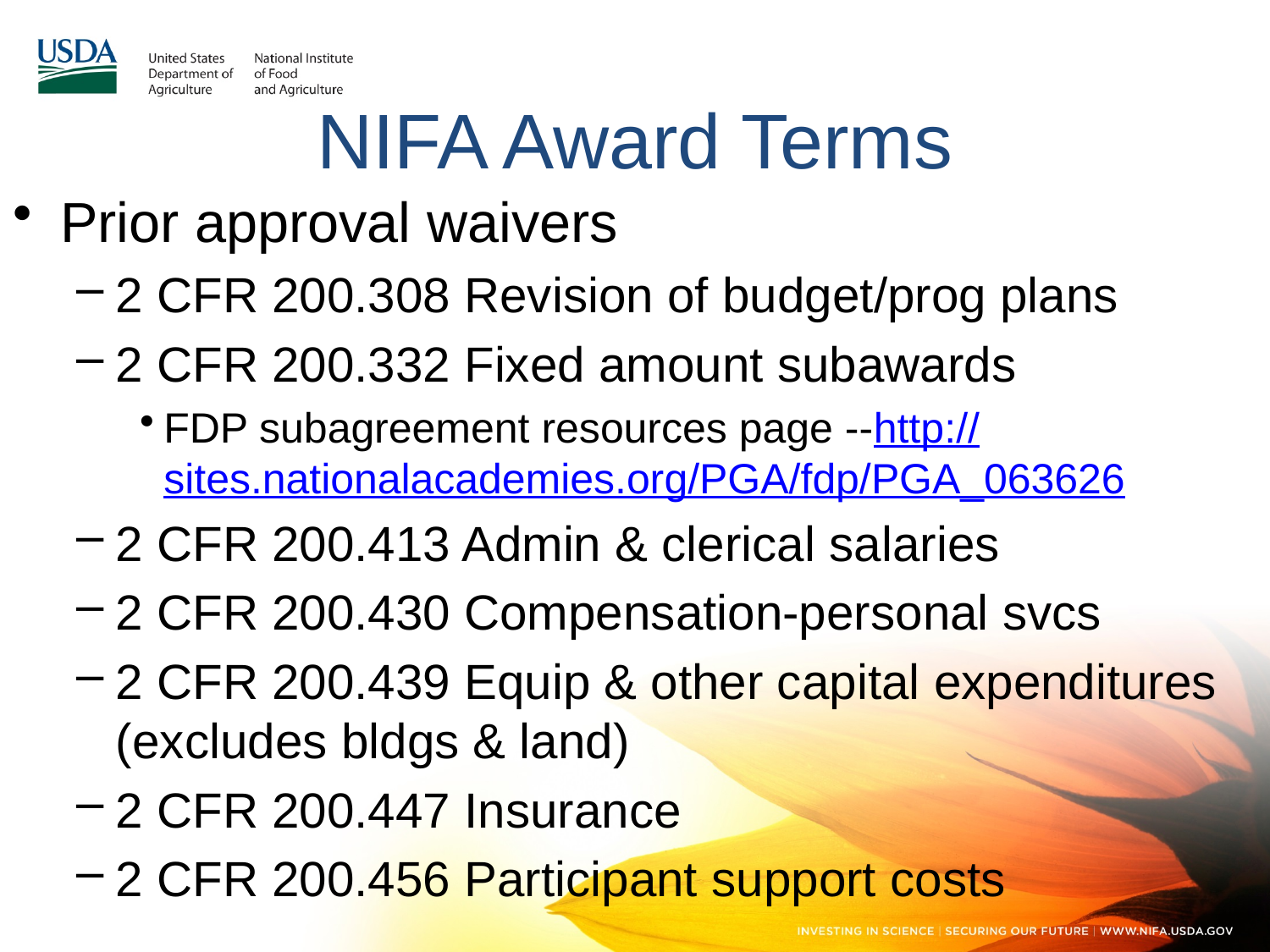

# NIFA Award Terms
Prior approval waivers
2 CFR 200.308 Revision of budget/prog plans
2 CFR 200.332 Fixed amount subawards
FDP subagreement resources page --http://sites.nationalacademies.org/PGA/fdp/PGA_063626
2 CFR 200.413 Admin & clerical salaries
2 CFR 200.430 Compensation-personal svcs
2 CFR 200.439 Equip & other capital expenditures (excludes bldgs & land)
2 CFR 200.447 Insurance
2 CFR 200.456 Participant support costs